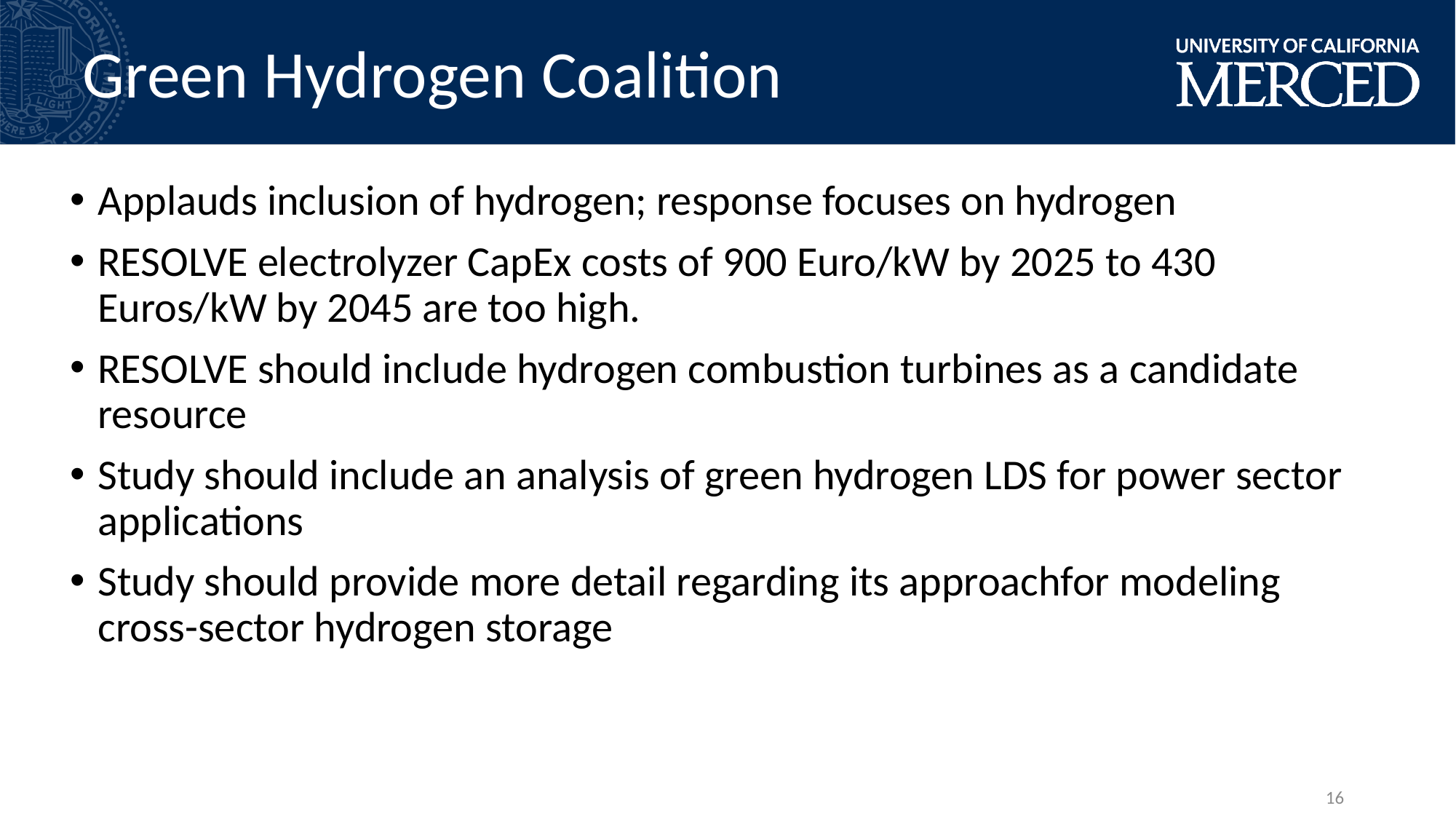

Green Hydrogen Coalition
Applauds inclusion of hydrogen; response focuses on hydrogen
RESOLVE electrolyzer CapEx costs of 900 Euro/kW by 2025 to 430 Euros/kW by 2045 are too high.
RESOLVE should include hydrogen combustion turbines as a candidate resource
Study should include an analysis of green hydrogen LDS for power sector applications
Study should provide more detail regarding its approachfor modeling cross-sector hydrogen storage

16